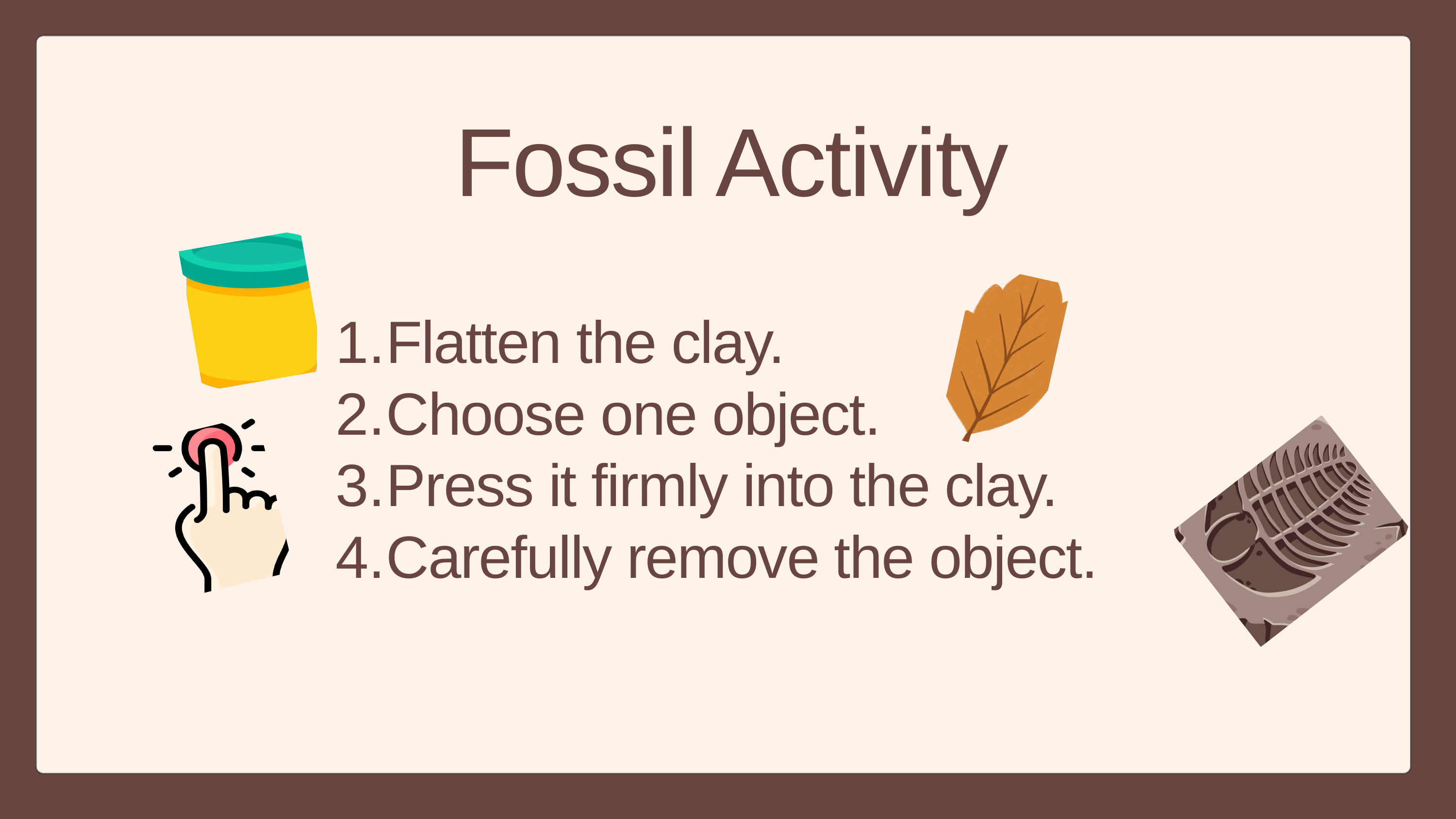

Fossil Activity

Flatten the clay.
Choose one object.
Press it firmly into the clay.
Carefully remove the object.